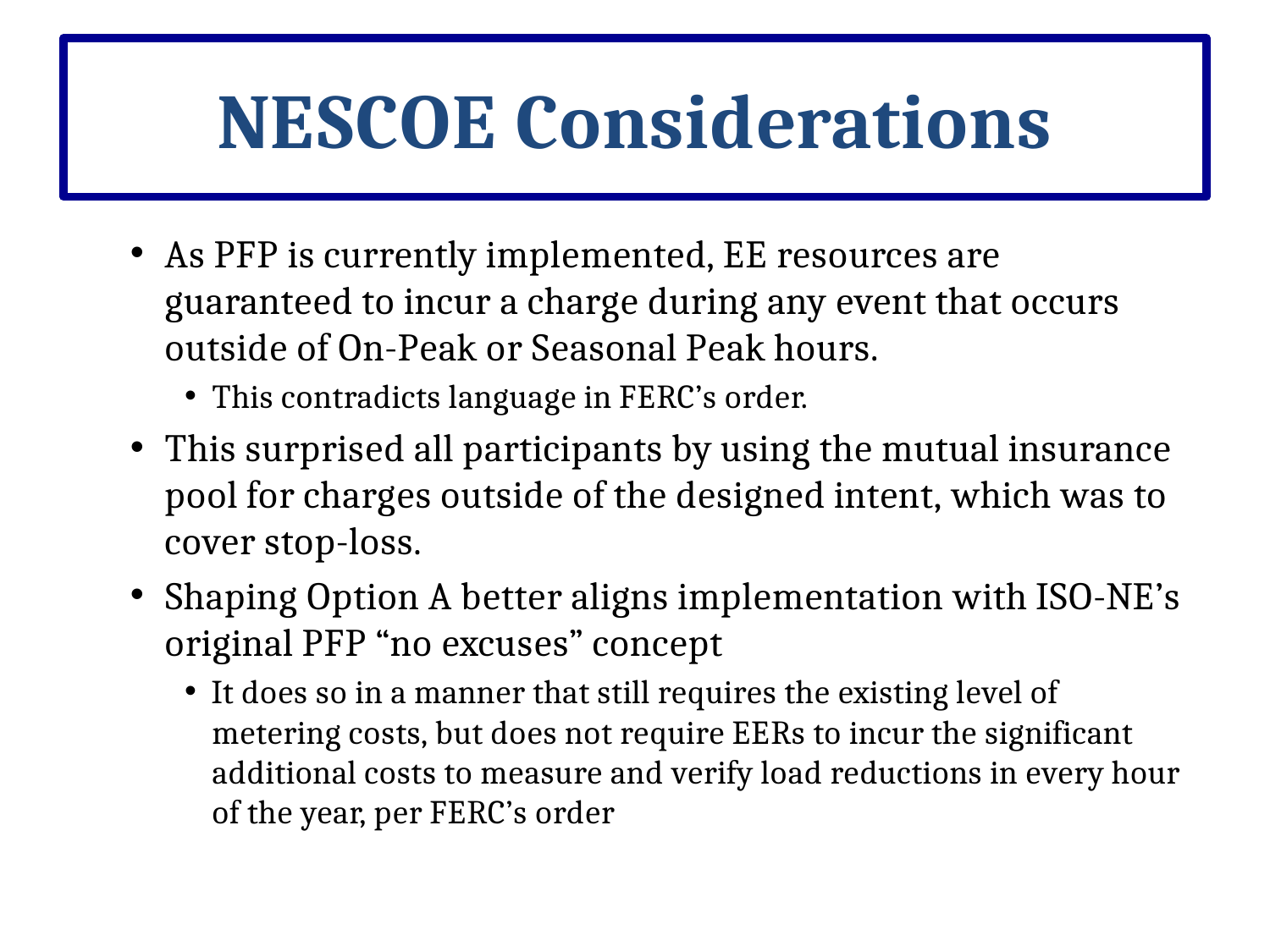

# NESCOE Considerations
As PFP is currently implemented, EE resources are  guaranteed to incur a charge during any event that occurs outside of On-Peak or Seasonal Peak hours.
This contradicts language in FERC’s order.
This surprised all participants by using the mutual insurance pool for charges outside of the designed intent, which was to cover stop-loss.
Shaping Option A better aligns implementation with ISO-NE’s original PFP “no excuses” concept
It does so in a manner that still requires the existing level of metering costs, but does not require EERs to incur the significant additional costs to measure and verify load reductions in every hour of the year, per FERC’s order